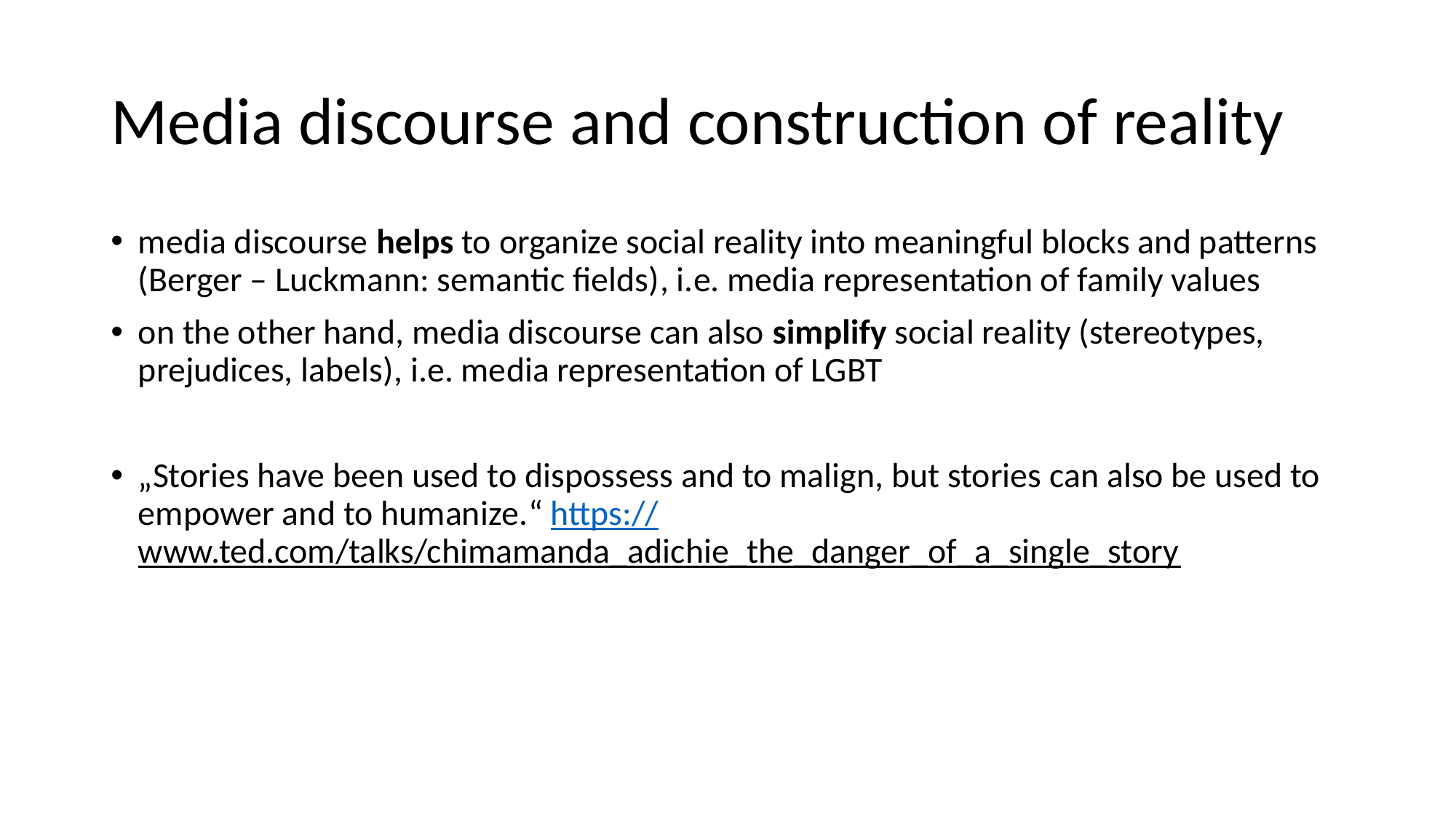

# Media discourse and construction of reality
media discourse helps to organize social reality into meaningful blocks and patterns (Berger – Luckmann: semantic fields), i.e. media representation of family values
on the other hand, media discourse can also simplify social reality (stereotypes, prejudices, labels), i.e. media representation of LGBT

„Stories have been used to dispossess and to malign, but stories can also be used to empower and to humanize.“ https://www.ted.com/talks/chimamanda_adichie_the_danger_of_a_single_story